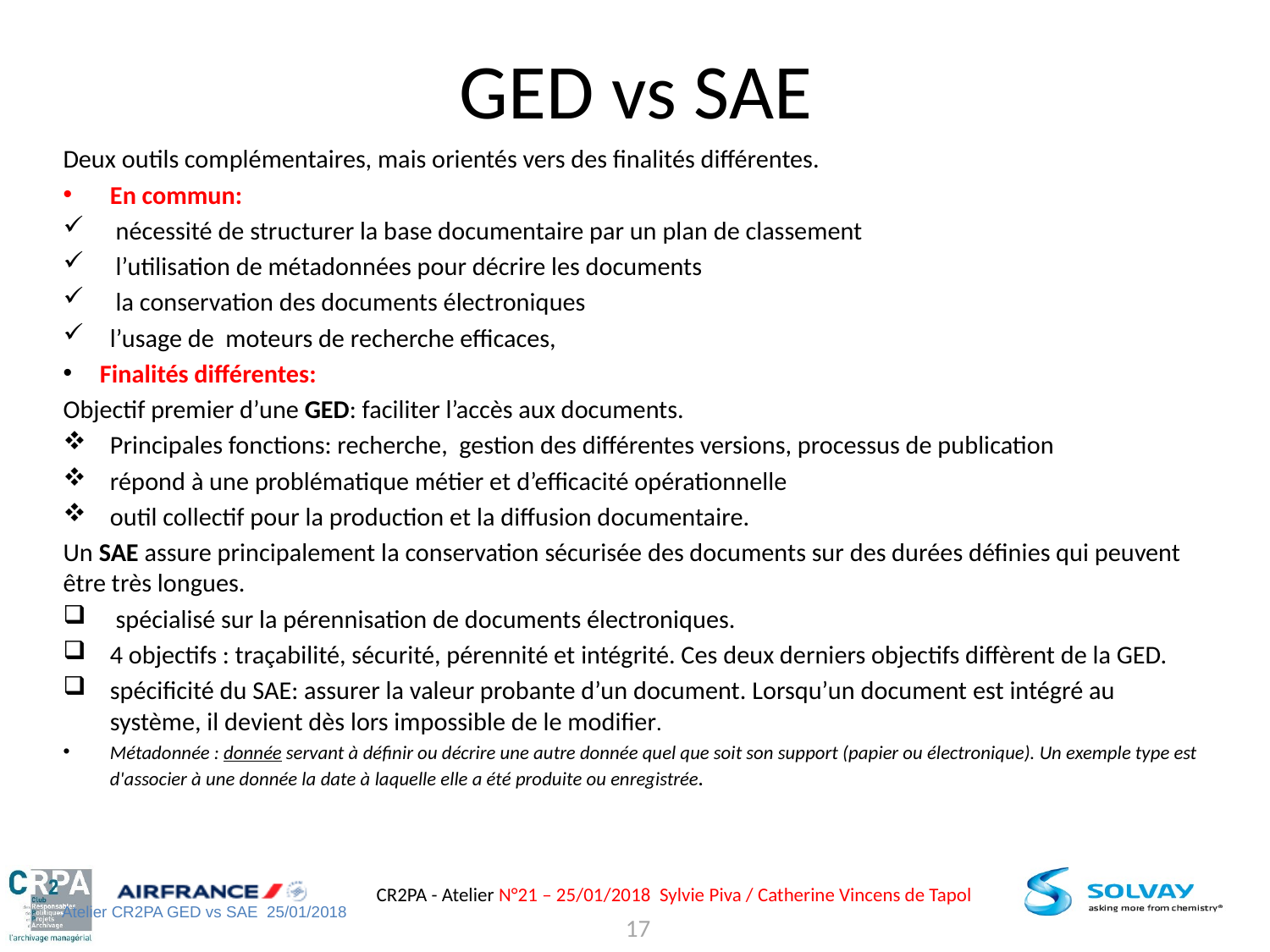

# GED vs SAE
Deux outils complémentaires, mais orientés vers des finalités différentes.
En commun:
 nécessité de structurer la base documentaire par un plan de classement
 l’utilisation de métadonnées pour décrire les documents
 la conservation des documents électroniques
l’usage de  moteurs de recherche efficaces,
     Finalités différentes:
Objectif premier d’une GED: faciliter l’accès aux documents.
Principales fonctions: recherche,  gestion des différentes versions, processus de publication
répond à une problématique métier et d’efficacité opérationnelle
outil collectif pour la production et la diffusion documentaire.
Un SAE assure principalement la conservation sécurisée des documents sur des durées définies qui peuvent être très longues.
 spécialisé sur la pérennisation de documents électroniques.
4 objectifs : traçabilité, sécurité, pérennité et intégrité. Ces deux derniers objectifs diffèrent de la GED.
spécificité du SAE: assurer la valeur probante d’un document. Lorsqu’un document est intégré au système, il devient dès lors impossible de le modifier.
Métadonnée : donnée servant à définir ou décrire une autre donnée quel que soit son support (papier ou électronique). Un exemple type est d'associer à une donnée la date à laquelle elle a été produite ou enregistrée.

Atelier CR2PA GED vs SAE  25/01/2018